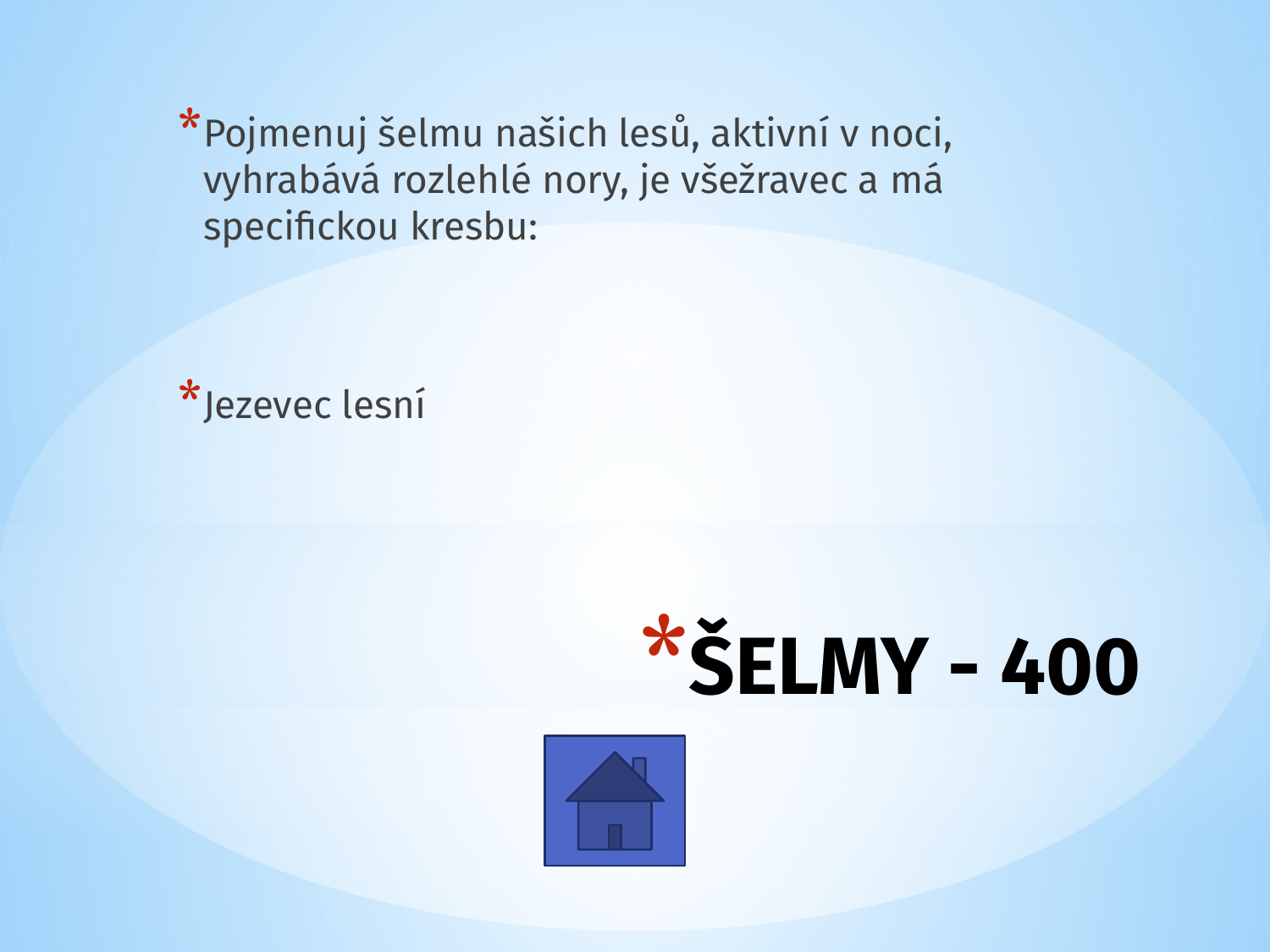

Pojmenuj šelmu našich lesů, aktivní v noci, vyhrabává rozlehlé nory, je všežravec a má specifickou kresbu:

Jezevec lesní
# ŠELMY - 400